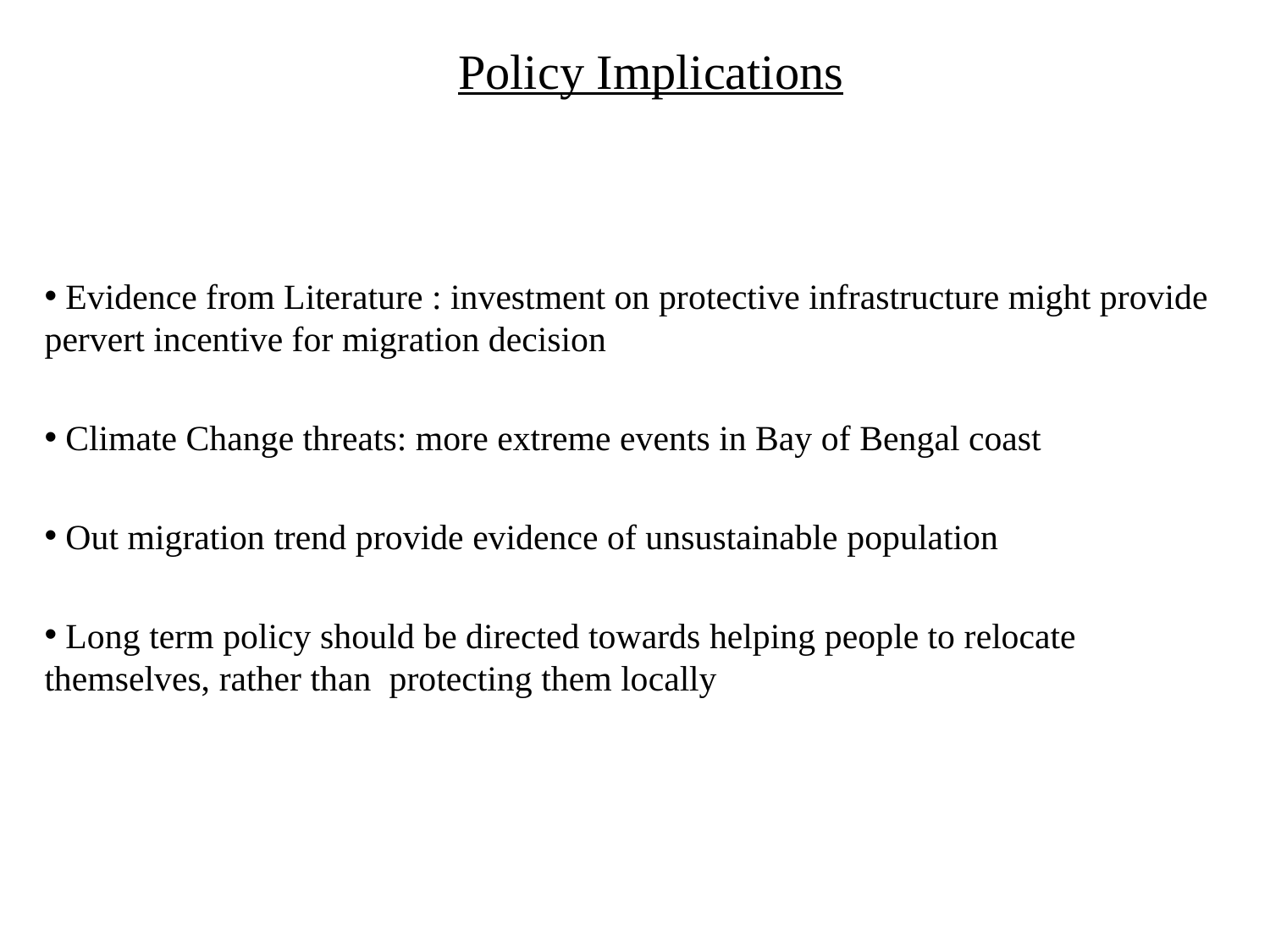

# Policy Implications

 Evidence from Literature : investment on protective infrastructure might provide pervert incentive for migration decision

 Climate Change threats: more extreme events in Bay of Bengal coast

 Out migration trend provide evidence of unsustainable population

 Long term policy should be directed towards helping people to relocate themselves, rather than  protecting them locally